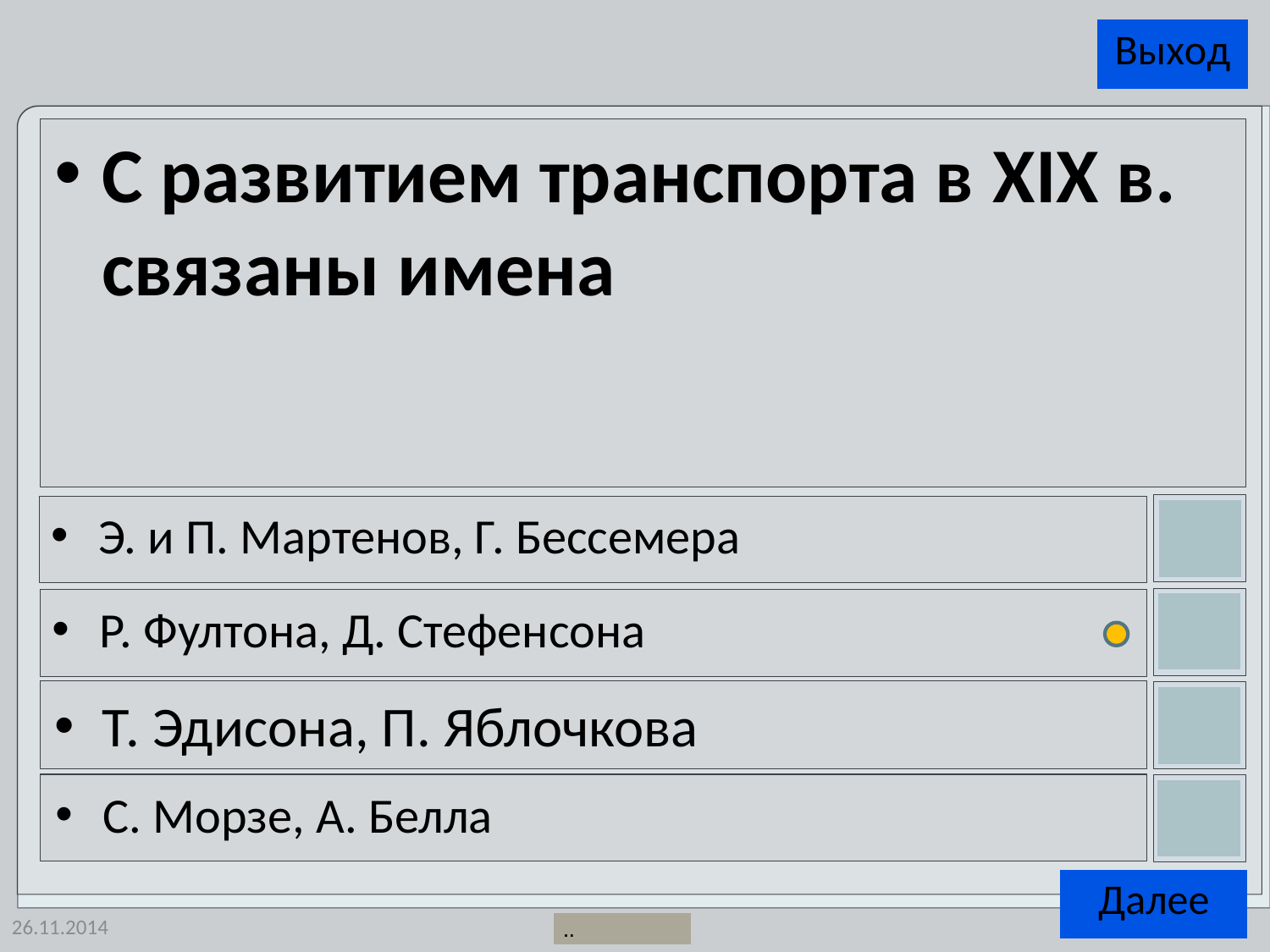

С развитием транспорта в XIX в. связаны имена
Э. и П. Мартенов, Г. Бессемера
Р. Фултона, Д. Стефенсона
Т. Эдисона, П. Яблочкова
С. Морзе, А. Белла
26.11.2014